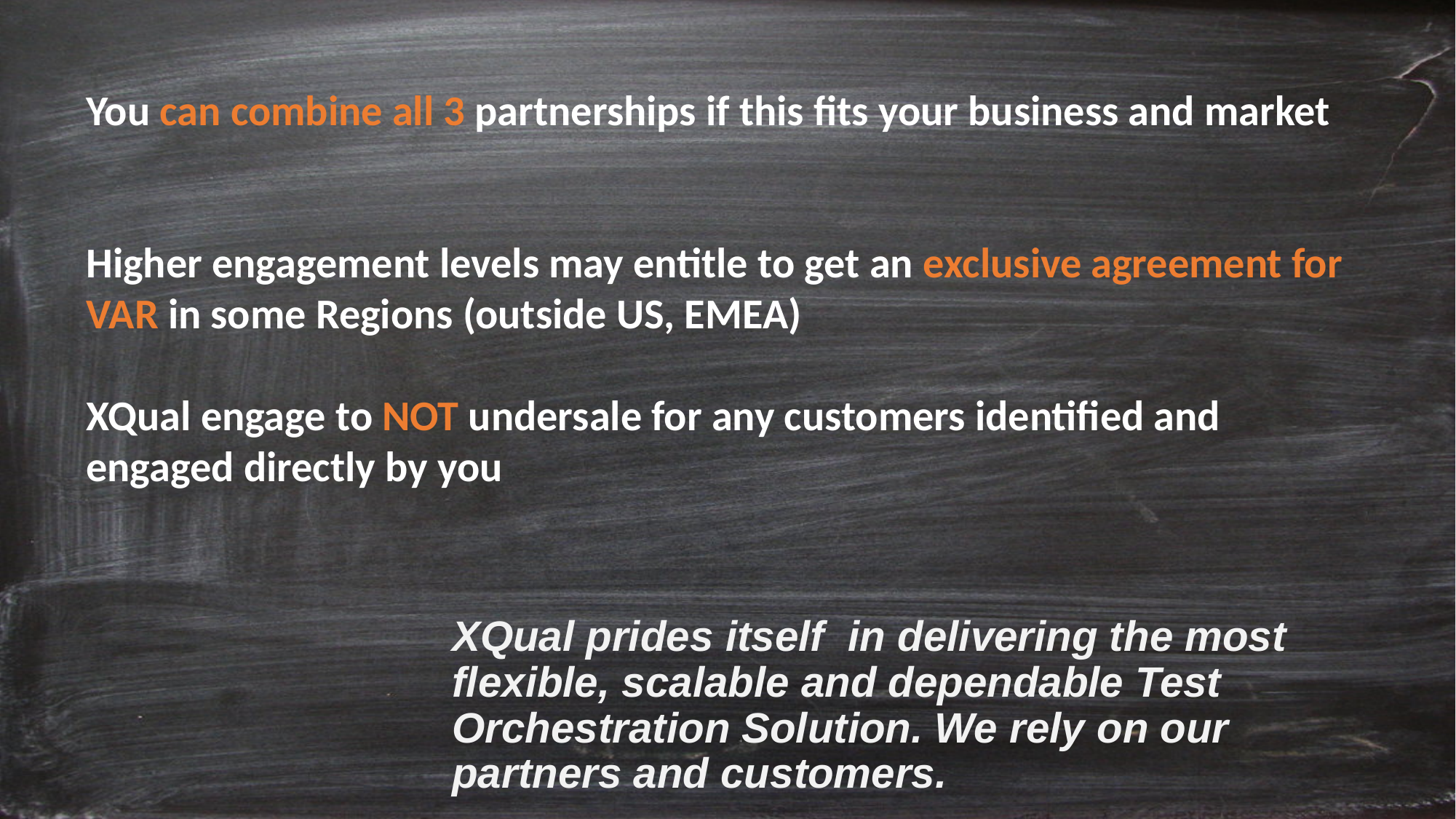

You can combine all 3 partnerships if this fits your business and market

Higher engagement levels may entitle to get an exclusive agreement for VAR in some Regions (outside US, EMEA)

XQual engage to not undersale for any customers identified and engaged directly by you
XQual prides itself  in delivering the most flexible, scalable and dependable Test Orchestration Solution. We rely on our partners and customers.